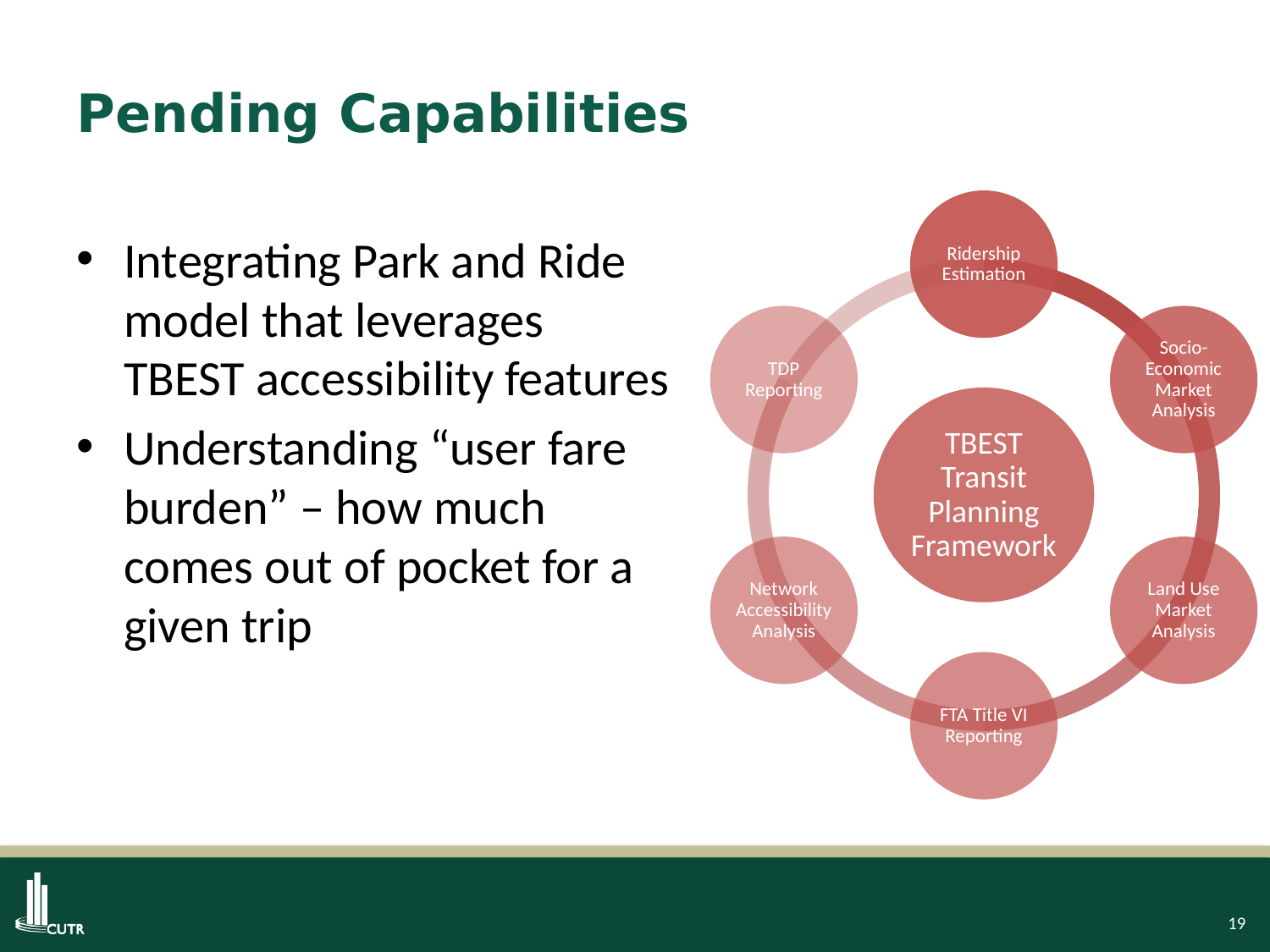

# Pending Capabilities
TBEST
Transit Planning Framework
Ridership Estimation
Socio-Economic Market Analysis
Land Use Market Analysis
FTA Title VI Reporting
Network Accessibility Analysis
TDP Reporting
Integrating Park and Ride model that leverages TBEST accessibility features
Understanding “user fare burden” – how much comes out of pocket for a given trip